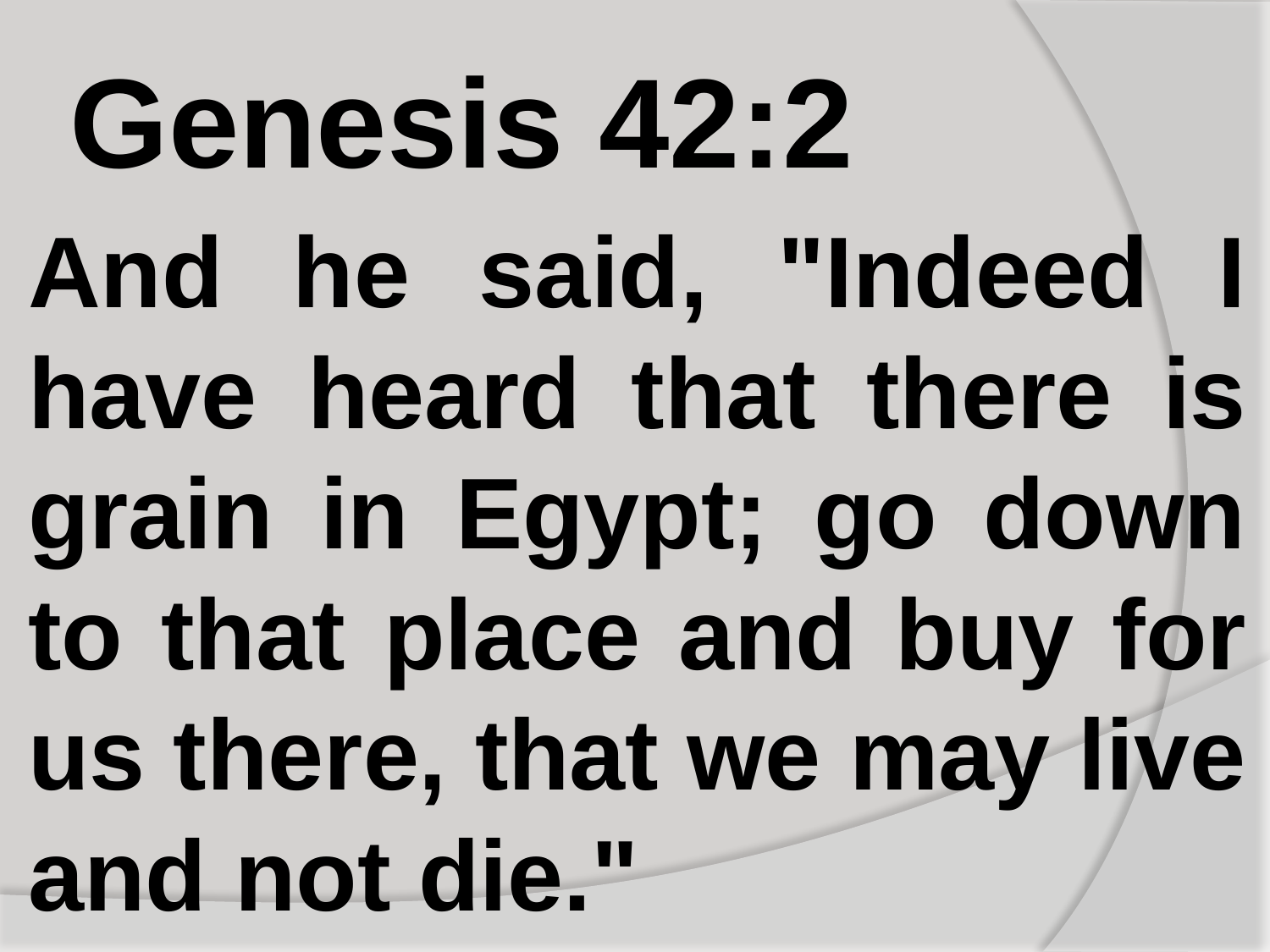

# Genesis 42:2
And he said, "Indeed I have heard that there is grain in Egypt; go down to that place and buy for us there, that we may live and not die."